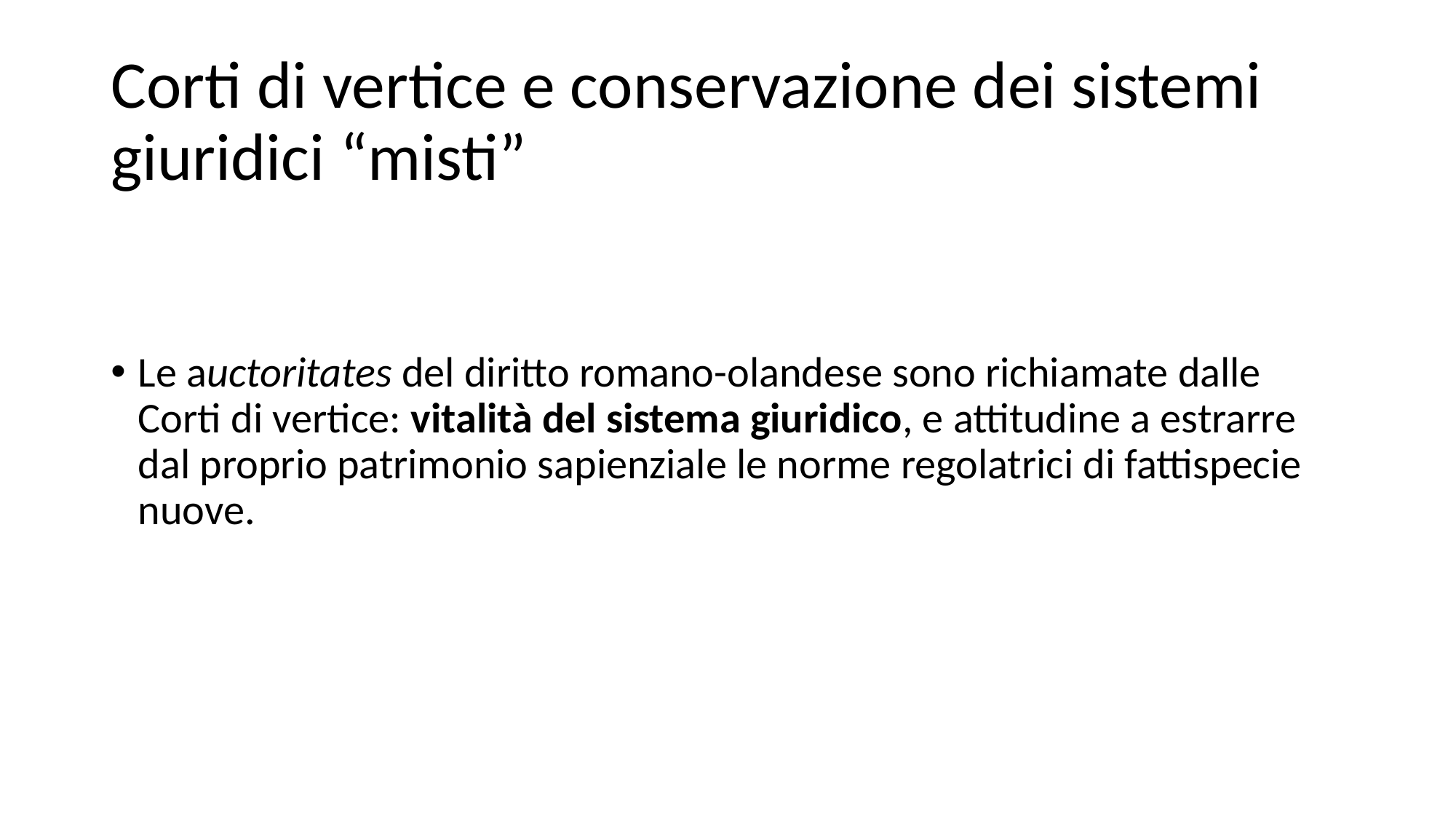

# Corti di vertice e conservazione dei sistemi giuridici “misti”

Le auctoritates del diritto romano-olandese sono richiamate dalle Corti di vertice: vitalità del sistema giuridico, e attitudine a estrarre dal proprio patrimonio sapienziale le norme regolatrici di fattispecie nuove.